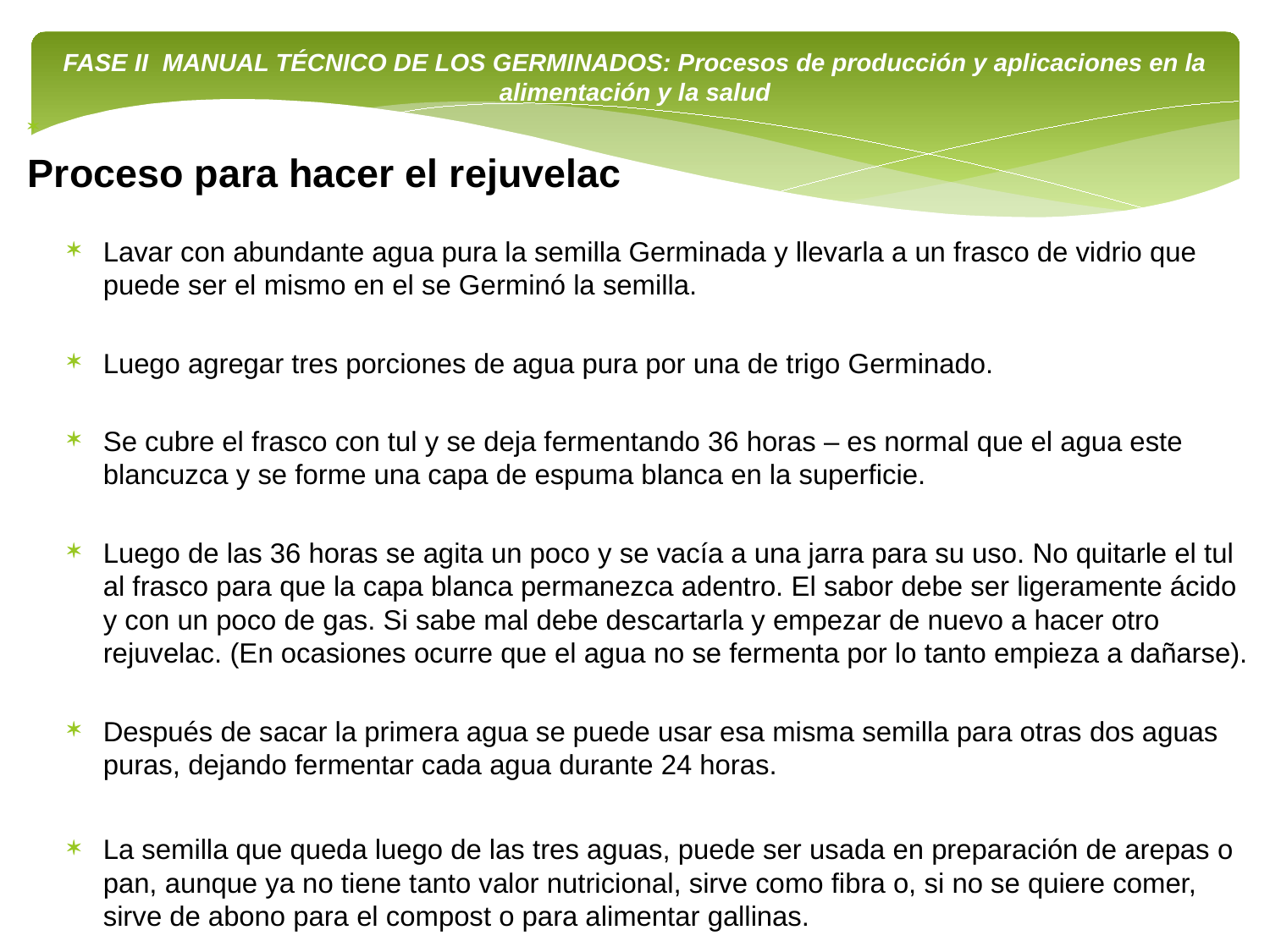

FASE II  MANUAL TÉCNICO DE LOS GERMINADOS: Procesos de producción y aplicaciones en la alimentación y la salud

Proceso para hacer el rejuvelac

Lavar con abundante agua pura la semilla Germinada y llevarla a un frasco de vidrio que puede ser el mismo en el se Germinó la semilla.

Luego agregar tres porciones de agua pura por una de trigo Germinado.

Se cubre el frasco con tul y se deja fermentando 36 horas – es normal que el agua este blancuzca y se forme una capa de espuma blanca en la superficie.

Luego de las 36 horas se agita un poco y se vacía a una jarra para su uso. No quitarle el tul al frasco para que la capa blanca permanezca adentro. El sabor debe ser ligeramente ácido y con un poco de gas. Si sabe mal debe descartarla y empezar de nuevo a hacer otro rejuvelac. (En ocasiones ocurre que el agua no se fermenta por lo tanto empieza a dañarse).

Después de sacar la primera agua se puede usar esa misma semilla para otras dos aguas puras, dejando fermentar cada agua durante 24 horas.

La semilla que queda luego de las tres aguas, puede ser usada en preparación de arepas o pan, aunque ya no tiene tanto valor nutricional, sirve como fibra o, si no se quiere comer, sirve de abono para el compost o para alimentar gallinas.